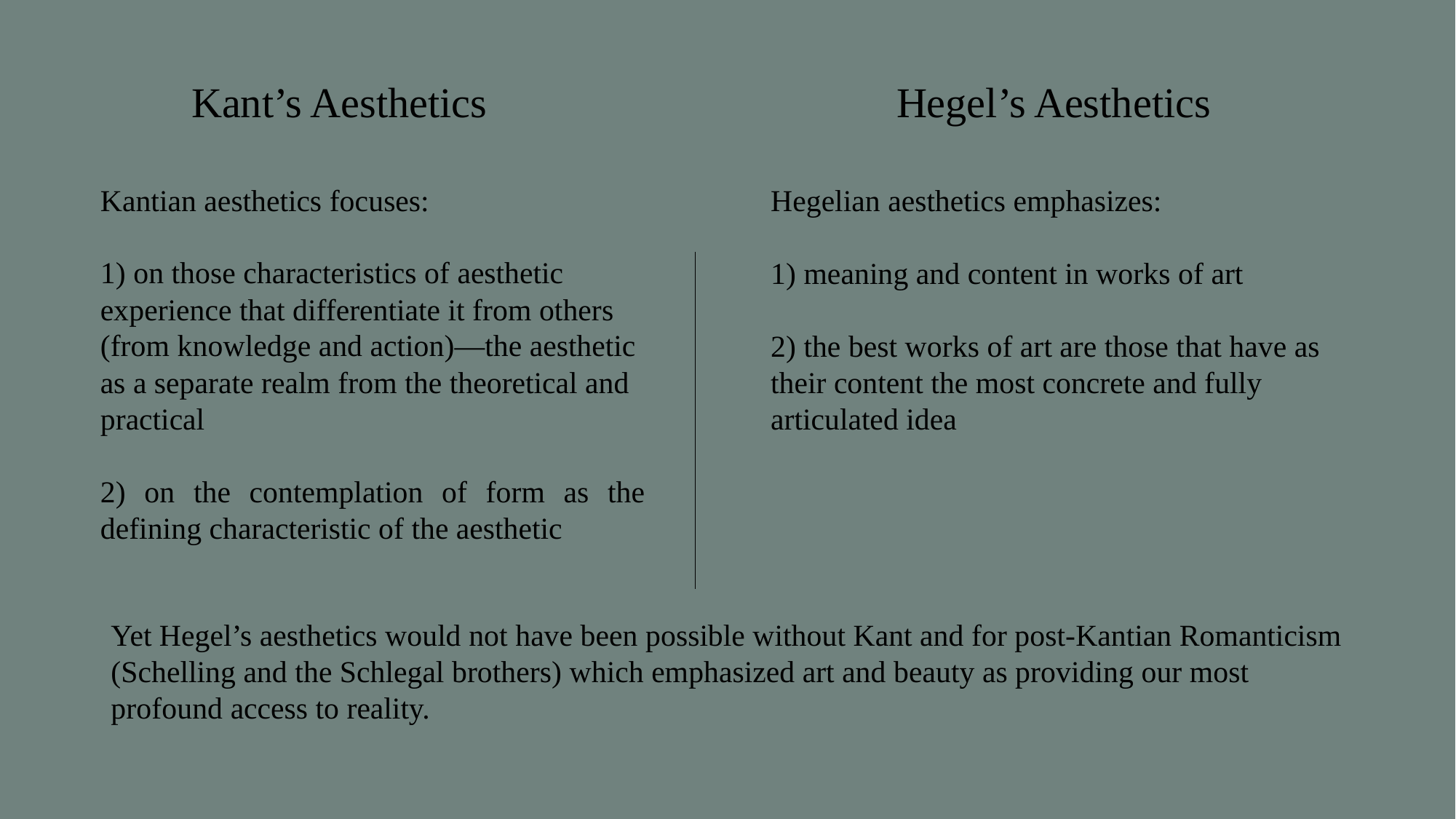

Kant’s Aesthetics

Hegel’s Aesthetics
Kantian aesthetics focuses:

1) on those characteristics of aesthetic experience that differentiate it from others (from knowledge and action)—the aesthetic as a separate realm from the theoretical and practical

2) on the contemplation of form as the defining characteristic of the aesthetic

Hegelian aesthetics emphasizes:

1) meaning and content in works of art

2) the best works of art are those that have as their content the most concrete and fully articulated idea

Yet Hegel’s aesthetics would not have been possible without Kant and for post-Kantian Romanticism (Schelling and the Schlegal brothers) which emphasized art and beauty as providing our most profound access to reality.